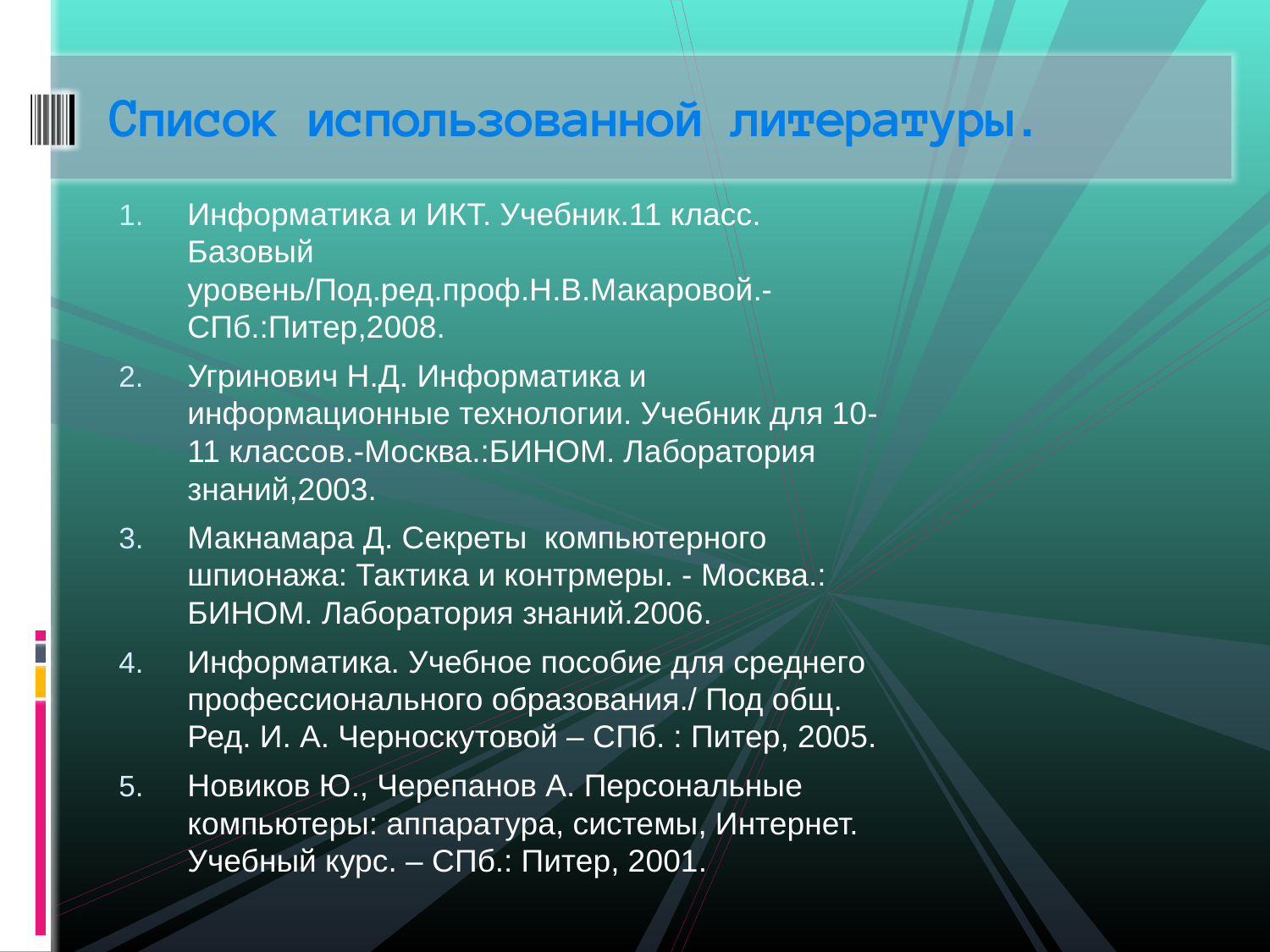

# Список использованной литературы.
Информатика и ИКТ. Учебник.11 класс. Базовый уровень/Под.ред.проф.Н.В.Макаровой.-СПб.:Питер,2008.
Угринович Н.Д. Информатика и информационные технологии. Учебник для 10-11 классов.-Москва.:БИНОМ. Лаборатория знаний,2003.
Макнамара Д. Секреты  компьютерного шпионажа: Тактика и контрмеры. - Москва.:  БИНОМ. Лаборатория знаний.2006.
Информатика. Учебное пособие для среднего профессионального образования./ Под общ. Ред. И. А. Черноскутовой – СПб. : Питер, 2005.
Новиков Ю., Черепанов А. Персональные компьютеры: аппаратура, системы, Интернет. Учебный курс. – СПб.: Питер, 2001.